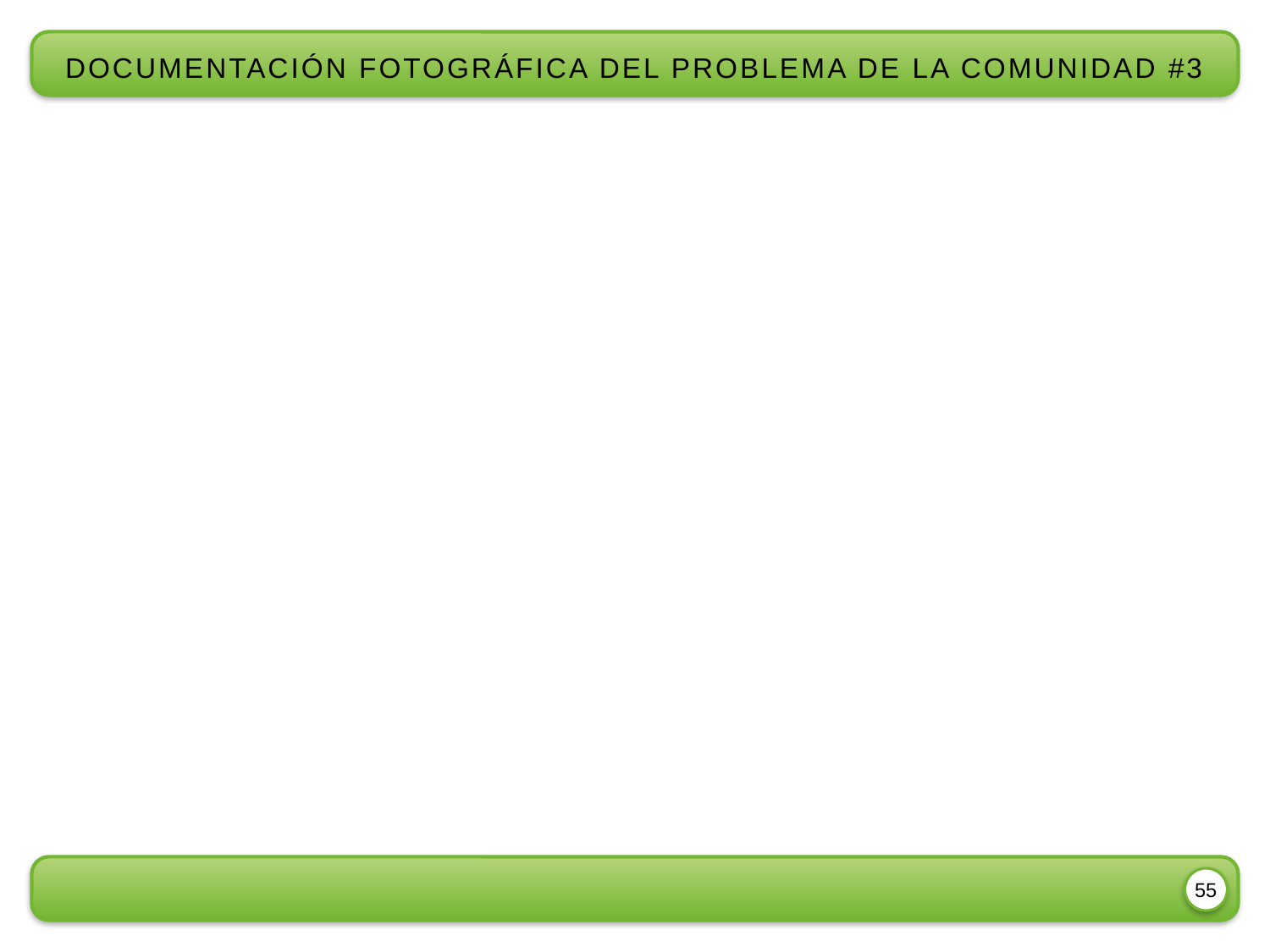

Documentación fotográfica del problema de la comunidad #3

55